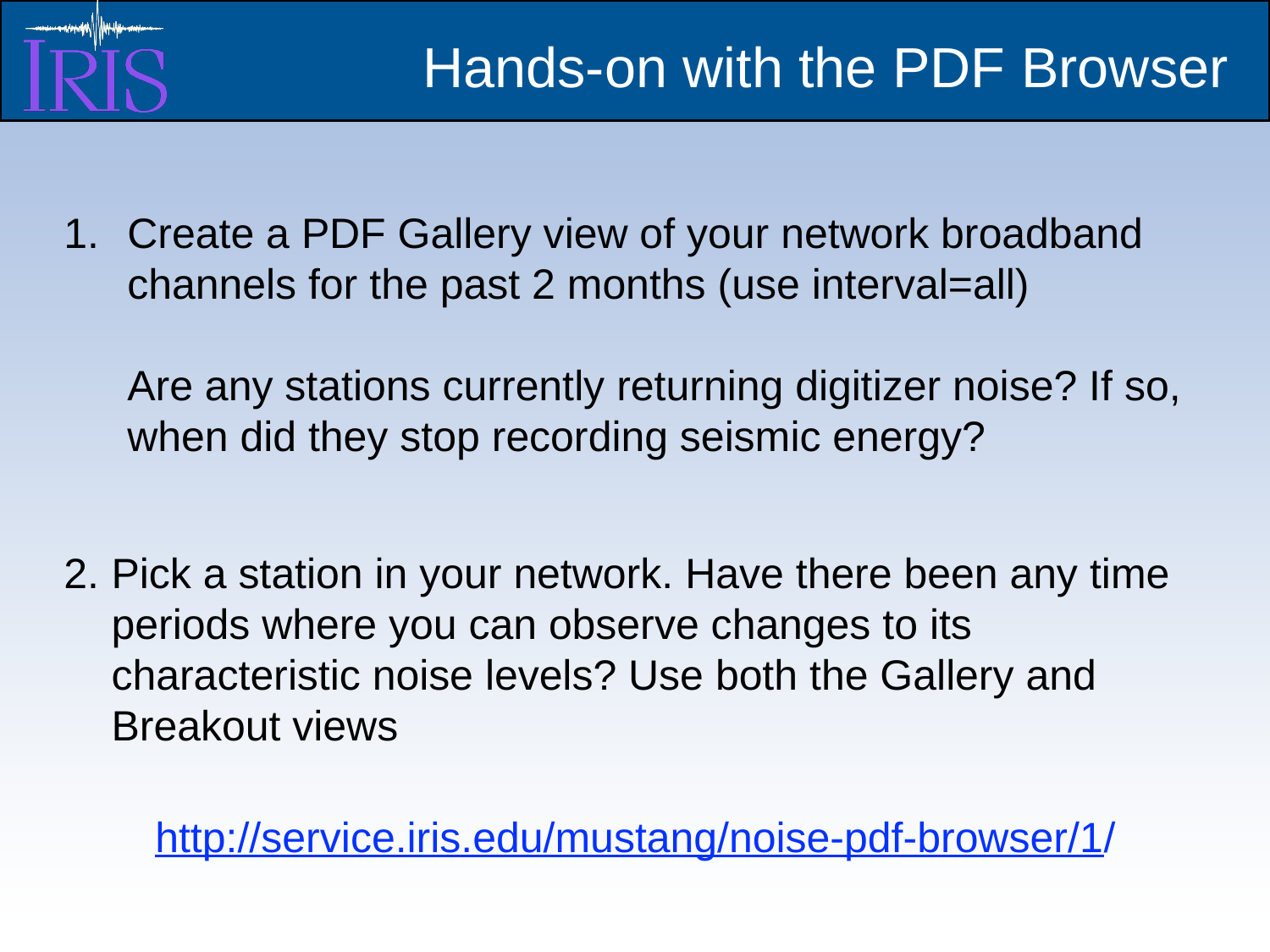

Hands-on with the PDF Browser
Create a PDF Gallery view of your network broadband channels for the past 2 months (use interval=all)
Are any stations currently returning digitizer noise? If so, when did they stop recording seismic energy?

Pick a station in your network. Have there been any time periods where you can observe changes to its characteristic noise levels? Use both the Gallery and Breakout views

http://service.iris.edu/mustang/noise-pdf-browser/1/